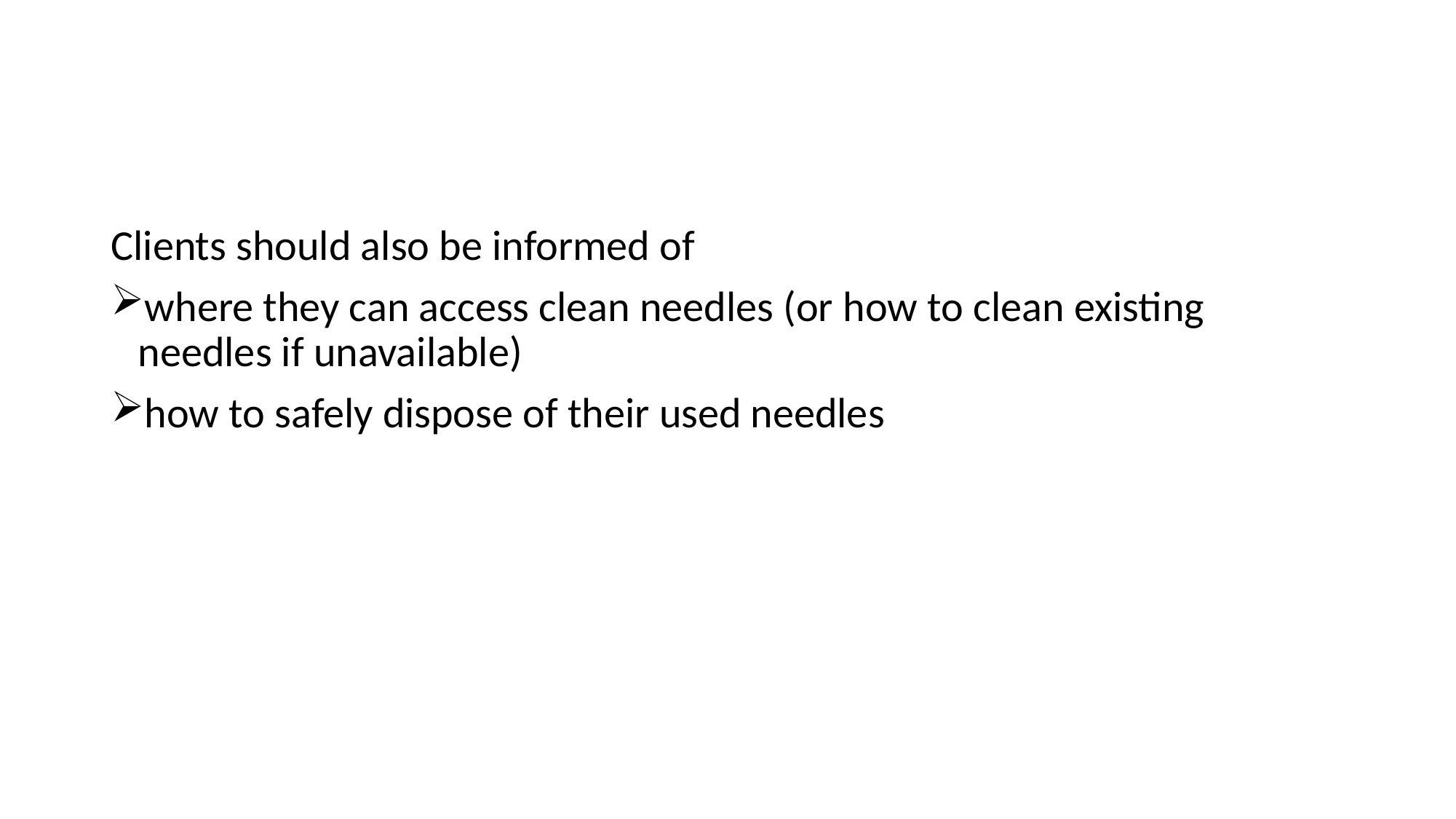

#
Clients should also be informed of
where they can access clean needles (or how to clean existing needles if unavailable)
how to safely dispose of their used needles